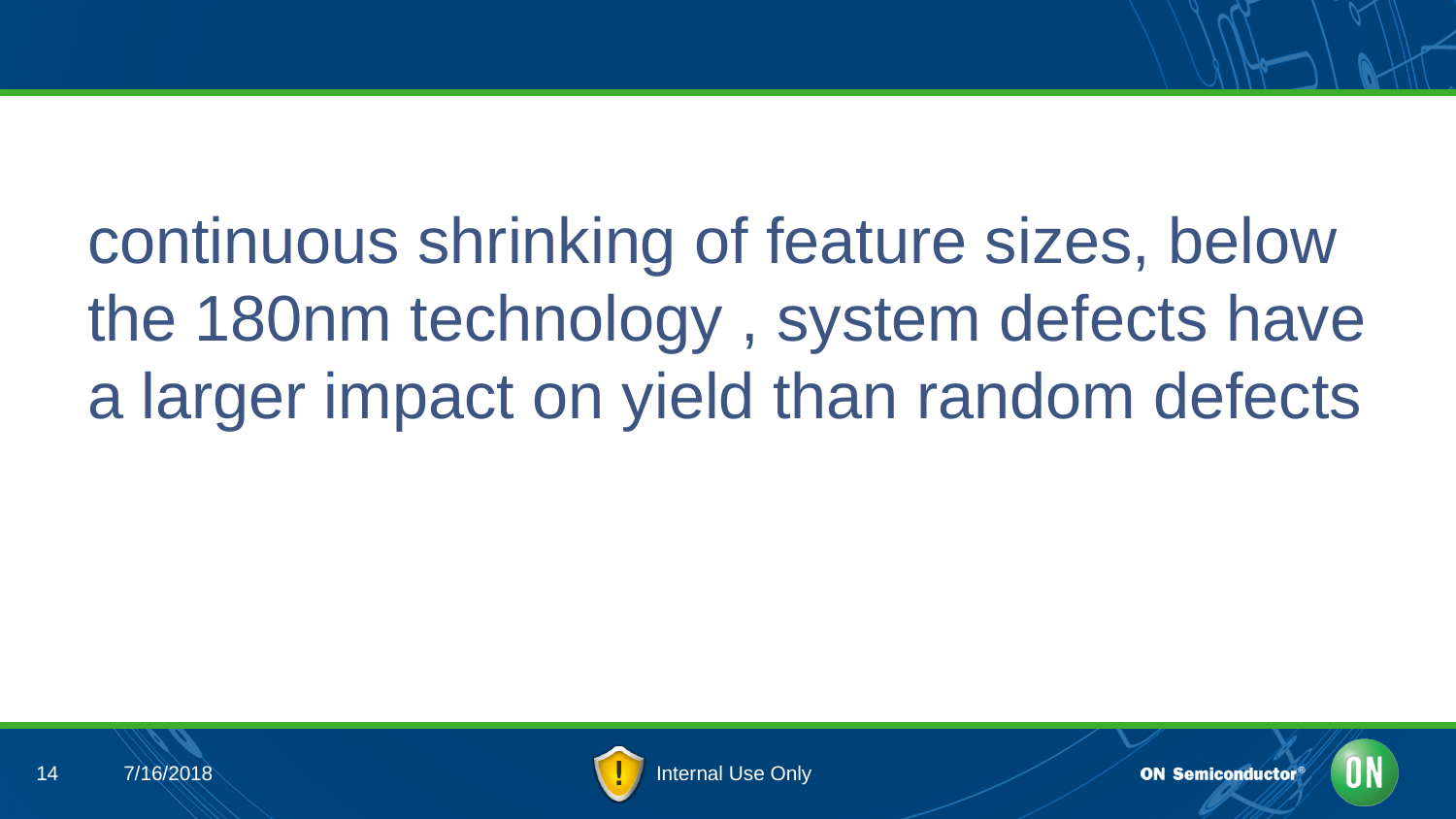

#
continuous shrinking of feature sizes, below the 180nm technology , system defects have a larger impact on yield than random defects